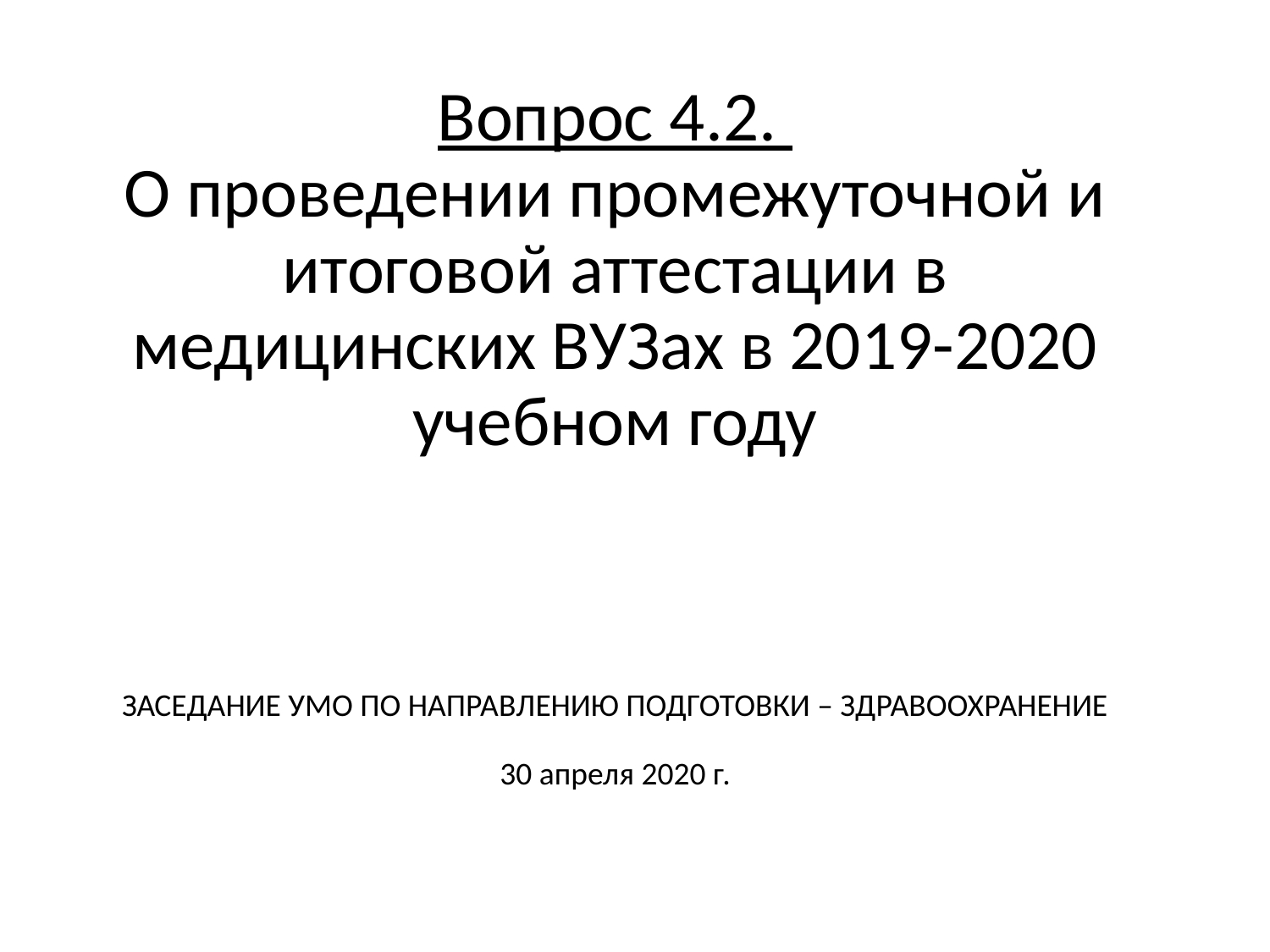

# Вопрос 4.2. О проведении промежуточной и итоговой аттестации в медицинских ВУЗах в 2019-2020 учебном году ЗАСЕДАНИЕ УМО ПО НАПРАВЛЕНИЮ ПОДГОТОВКИ – ЗДРАВООХРАНЕНИЕ 30 апреля 2020 г.